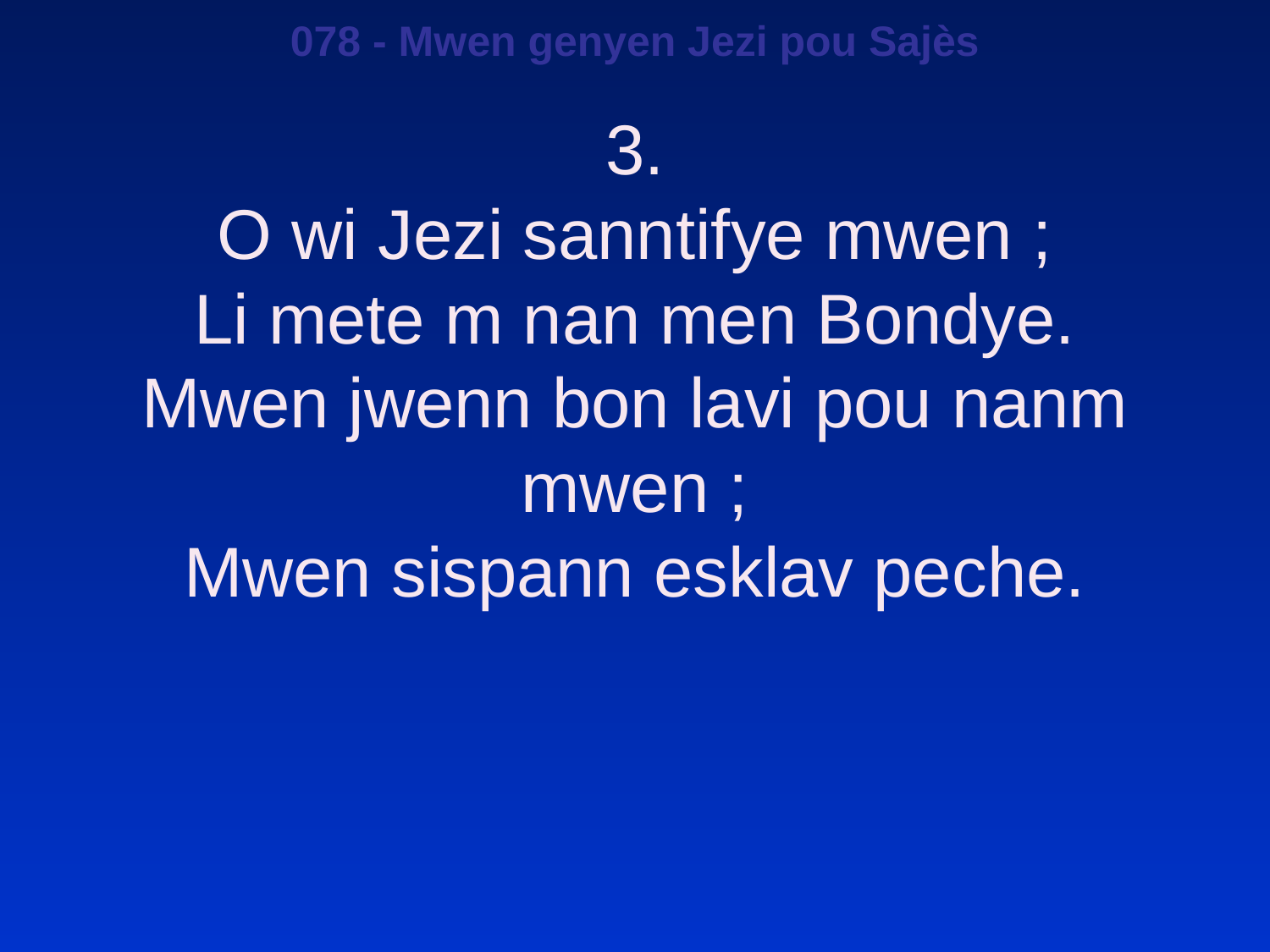

078 - Mwen genyen Jezi pou Sajès
3.
O wi Jezi sanntifye mwen ;
Li mete m nan men Bondye.
Mwen jwenn bon lavi pou nanm mwen ;
Mwen sispann esklav peche.